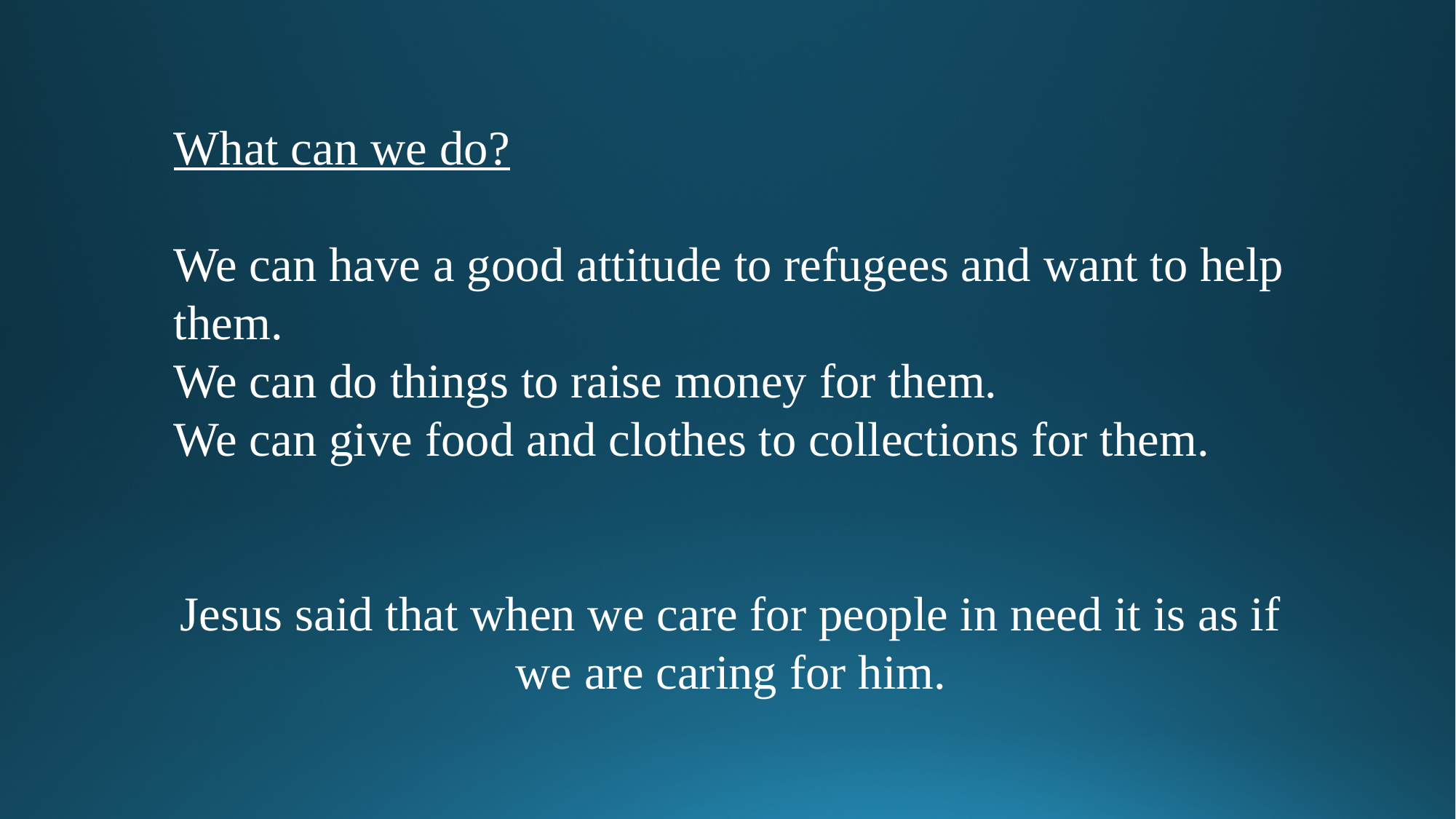

What can we do?

We can have a good attitude to refugees and want to help them.
We can do things to raise money for them.
We can give food and clothes to collections for them.

Jesus said that when we care for people in need it is as if we are caring for him.